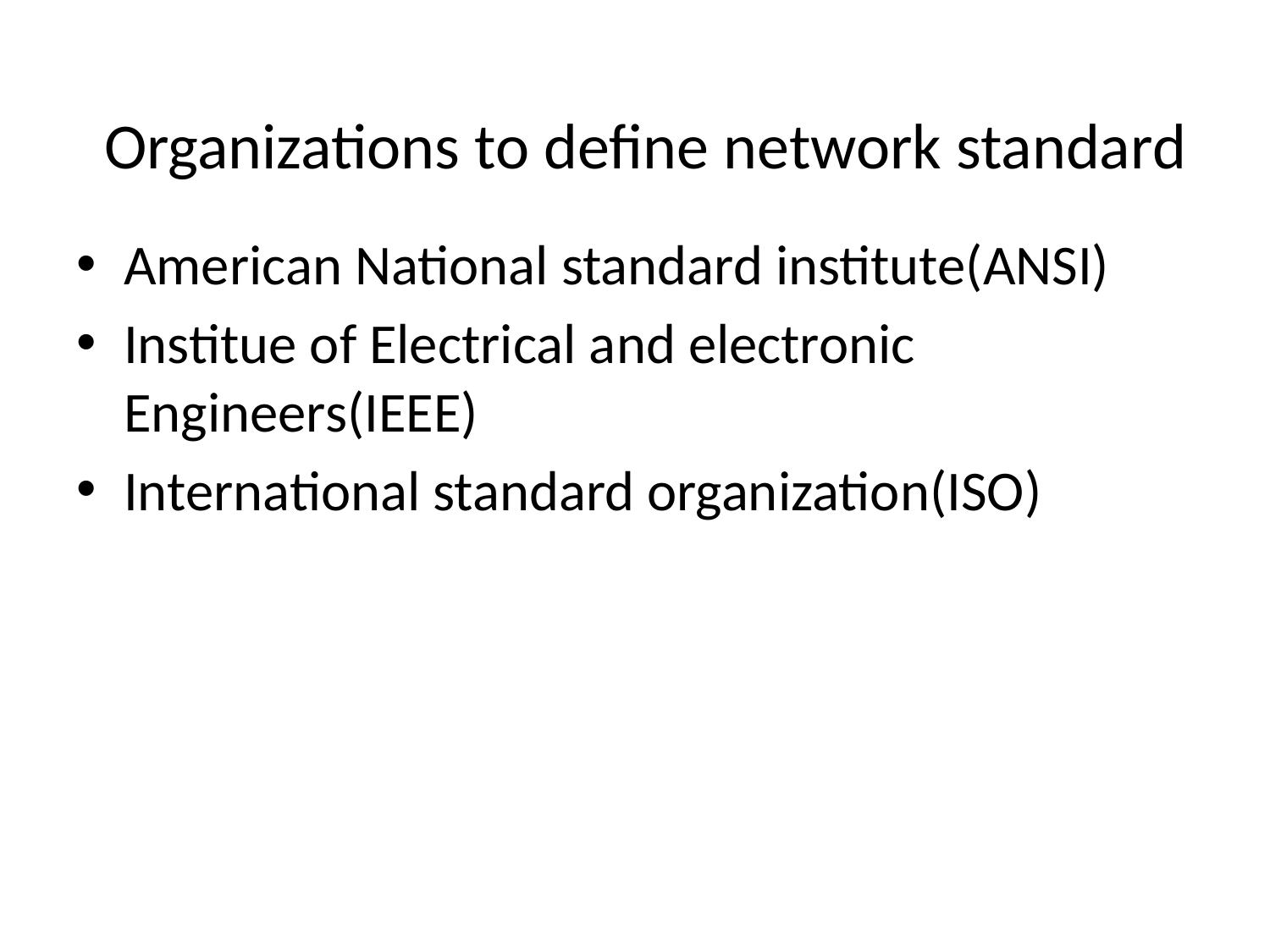

# Organizations to define network standard
American National standard institute(ANSI)
Institue of Electrical and electronic Engineers(IEEE)
International standard organization(ISO)